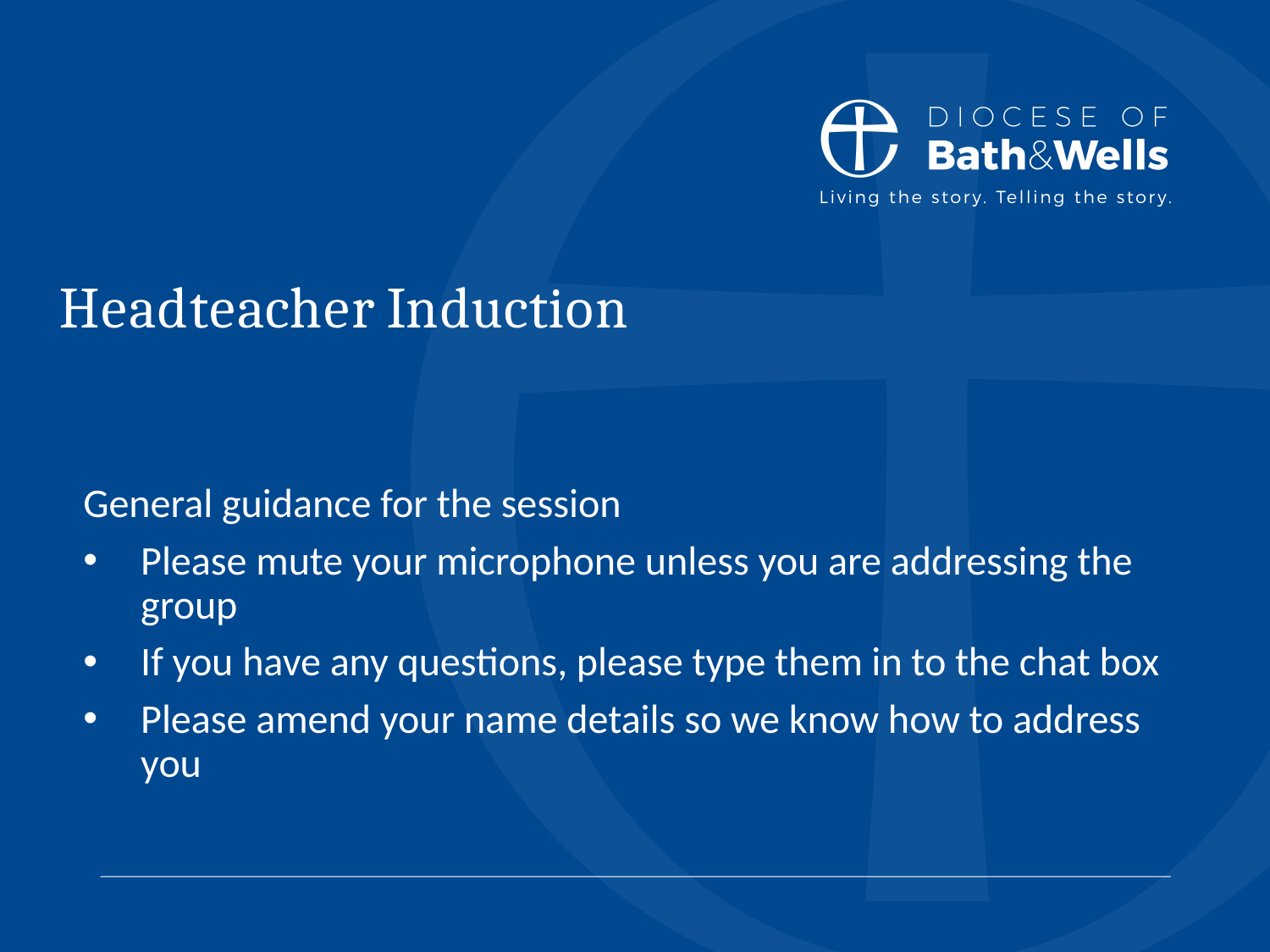

# Headteacher Induction
General guidance for the session
Please mute your microphone unless you are addressing the group
If you have any questions, please type them in to the chat box
Please amend your name details so we know how to address you